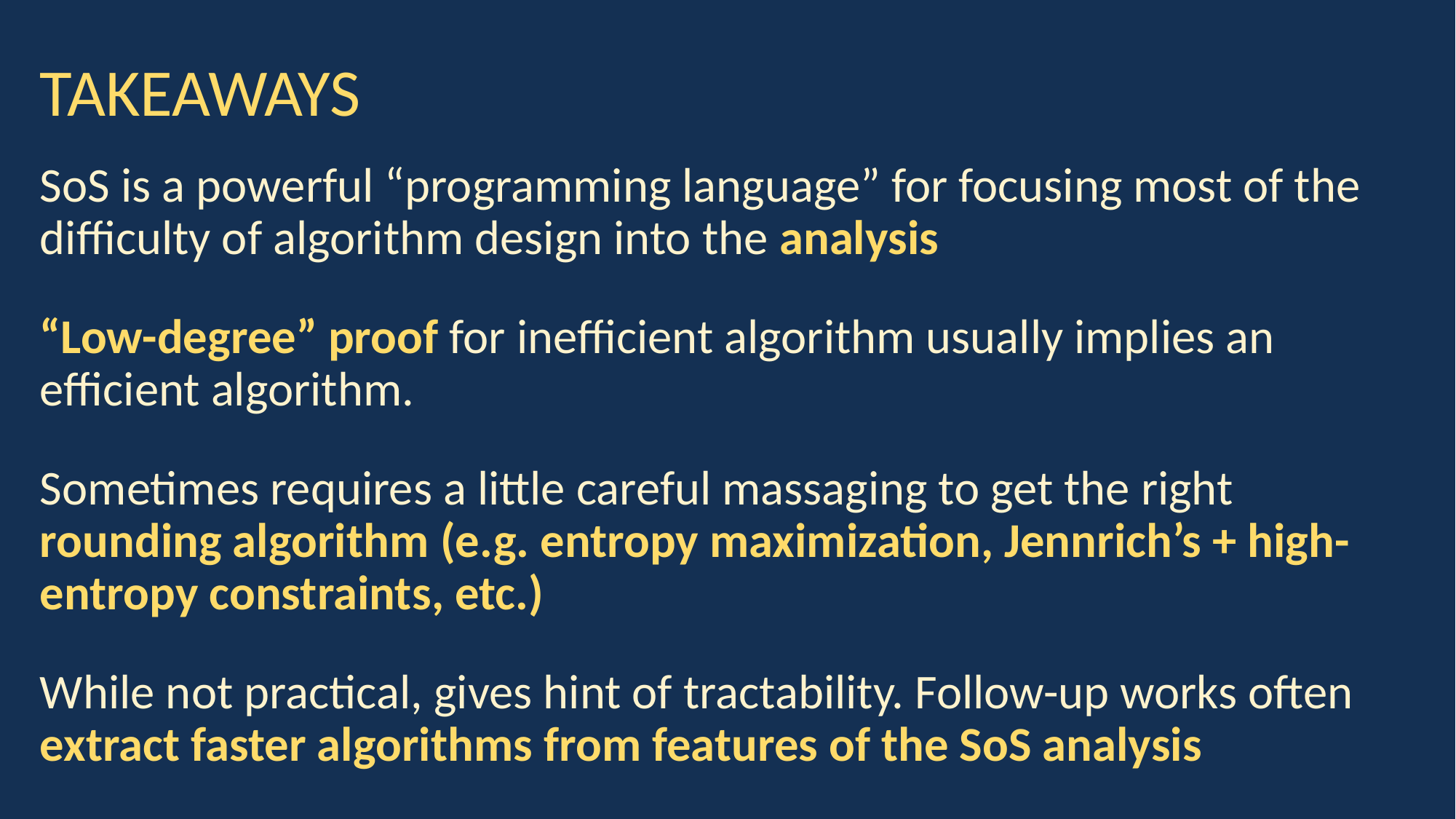

# TAKEAWAYS
SoS is a powerful “programming language” for focusing most of the difficulty of algorithm design into the analysis

“Low-degree” proof for inefficient algorithm usually implies an efficient algorithm.

Sometimes requires a little careful massaging to get the right rounding algorithm (e.g. entropy maximization, Jennrich’s + high-entropy constraints, etc.)

While not practical, gives hint of tractability. Follow-up works often extract faster algorithms from features of the SoS analysis